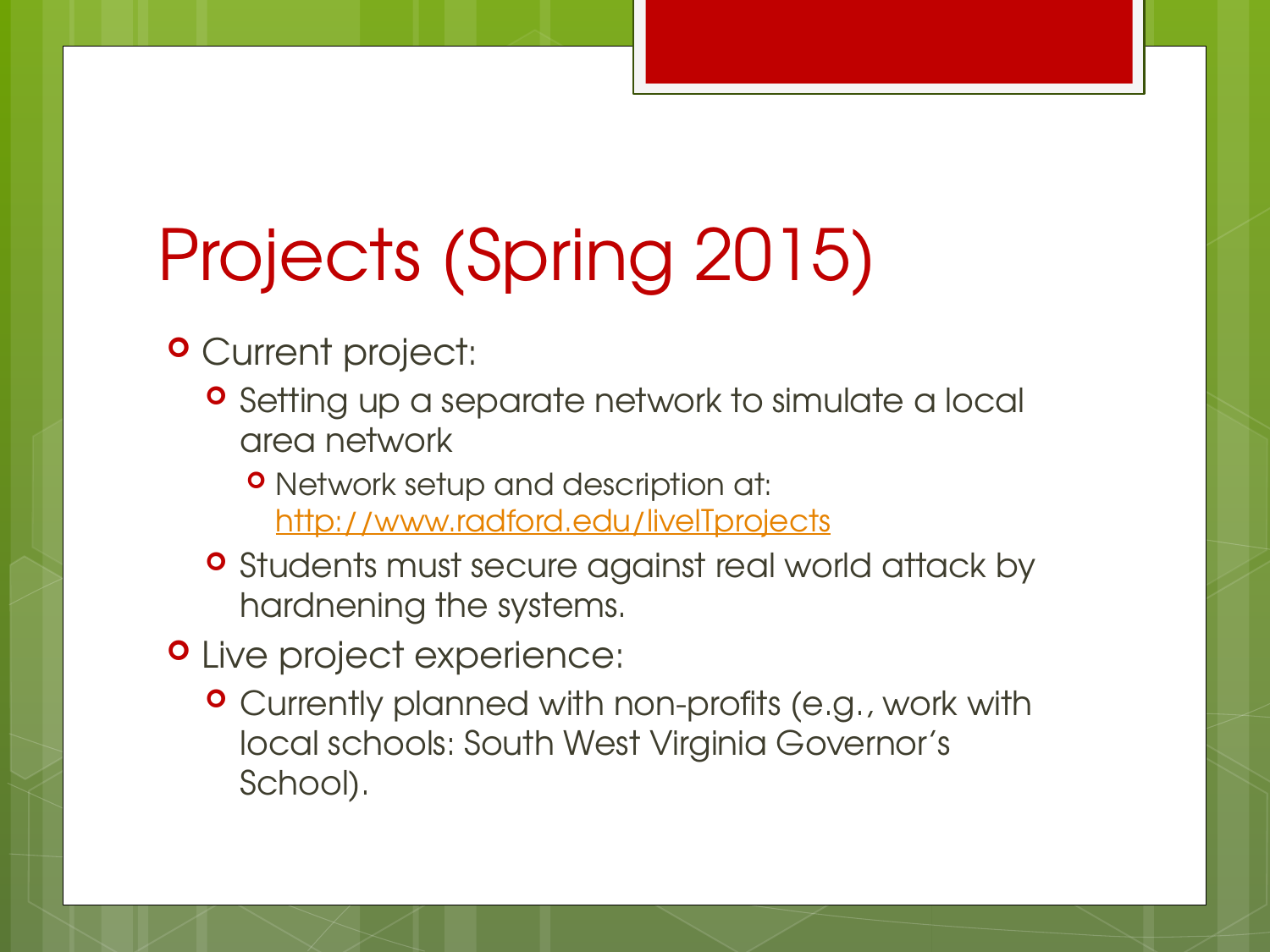

# Projects (Spring 2015)
Current project:
Setting up a separate network to simulate a local area network
Network setup and description at: http://www.radford.edu/liveITprojects
Students must secure against real world attack by hardnening the systems.
Live project experience:
Currently planned with non-profits (e.g., work with local schools: South West Virginia Governor’s School).